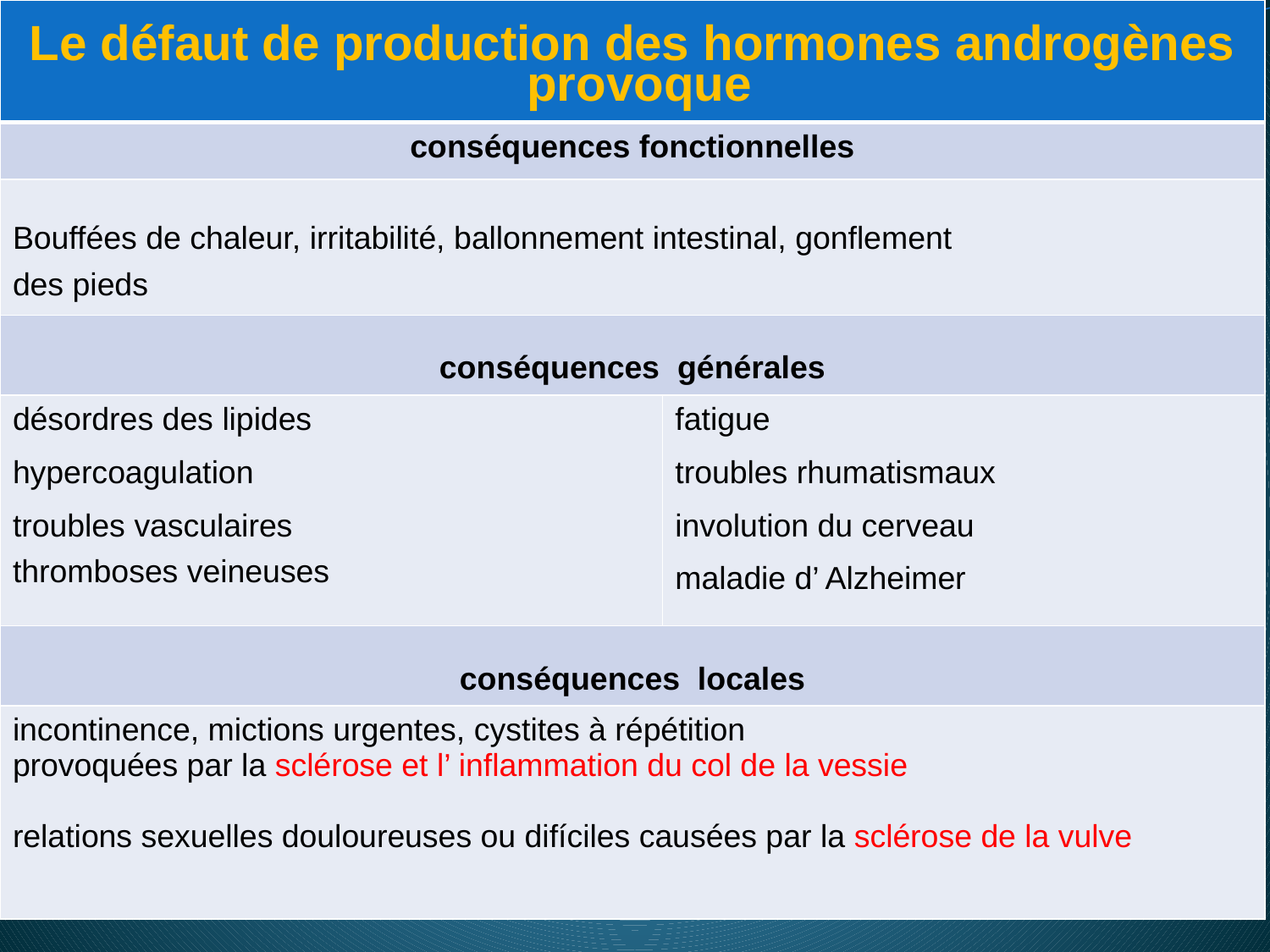

| Le défaut de production des hormones androgènes provoque |  |
| --- | --- |
| conséquences fonctionnelles |  |
| Bouffées de chaleur, irritabilité, ballonnement intestinal, gonflement des pieds |  |
| conséquences générales |  |
| désordres des lipides hypercoagulation troubles vasculaires thromboses veineuses | fatigue troubles rhumatismaux involution du cerveau maladie d’ Alzheimer |
| conséquences locales |  |
| incontinence, mictions urgentes, cystites à répétition provoquées par la sclérose et l’ inflammation du col de la vessie relations sexuelles douloureuses ou difíciles causées par la sclérose de la vulve |  |
www.georgesdebled.org